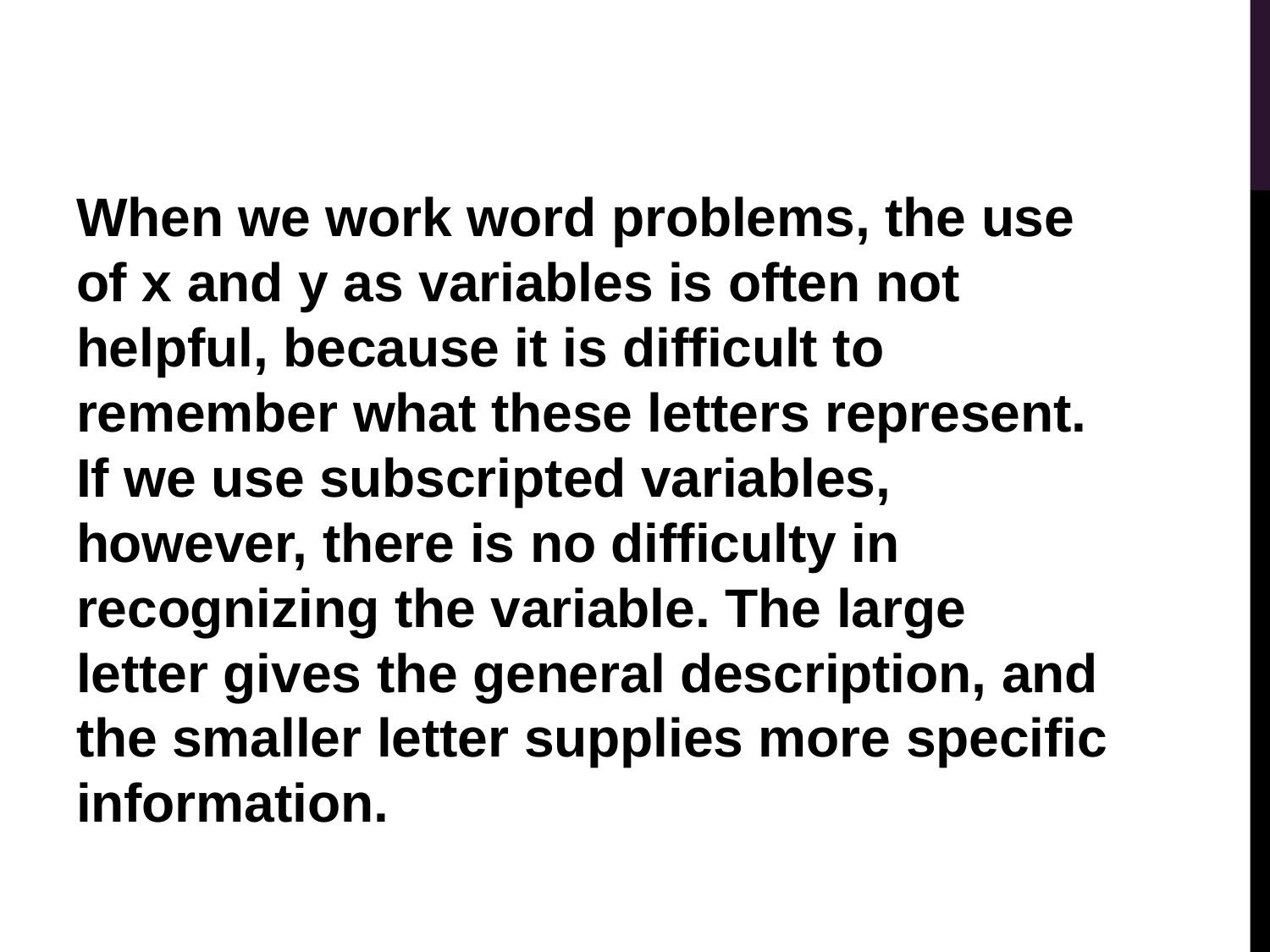

When we work word problems, the use of x and y as variables is often not helpful, because it is difficult to remember what these letters represent. If we use subscripted variables, however, there is no difficulty in recognizing the variable. The large letter gives the general description, and the smaller letter supplies more specific information.